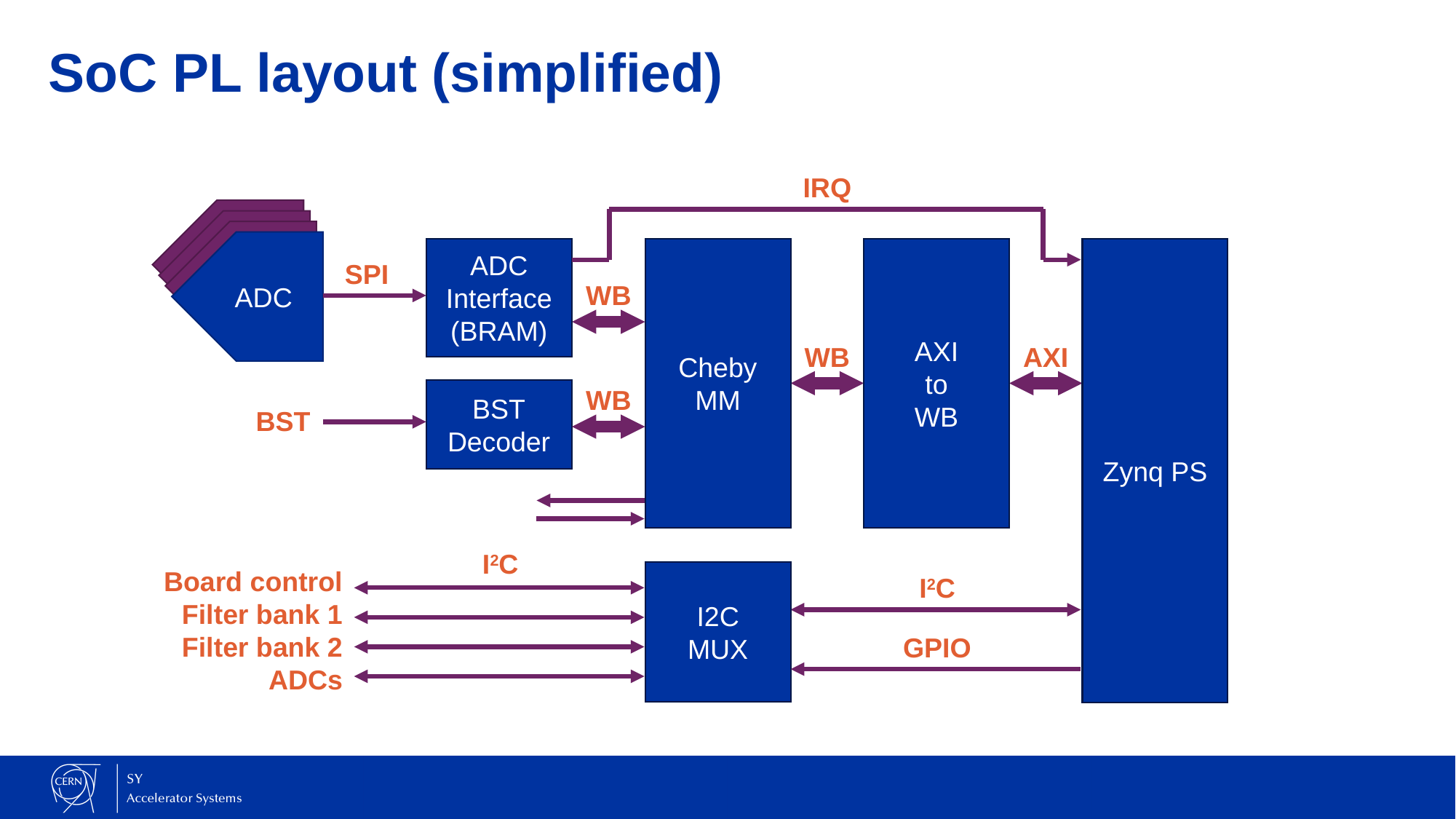

# SoC PL layout (simplified)
IRQ

ADC
ADC
Interface
(BRAM)
Cheby
MM
AXI
to
WB
Zynq PS
SPI
WB
WB
AXI
WB
BST
Decoder
BST
I2C

Board control
Filter bank 1
Filter bank 2
ADCs
I2C
MUX
I2C
GPIO
4